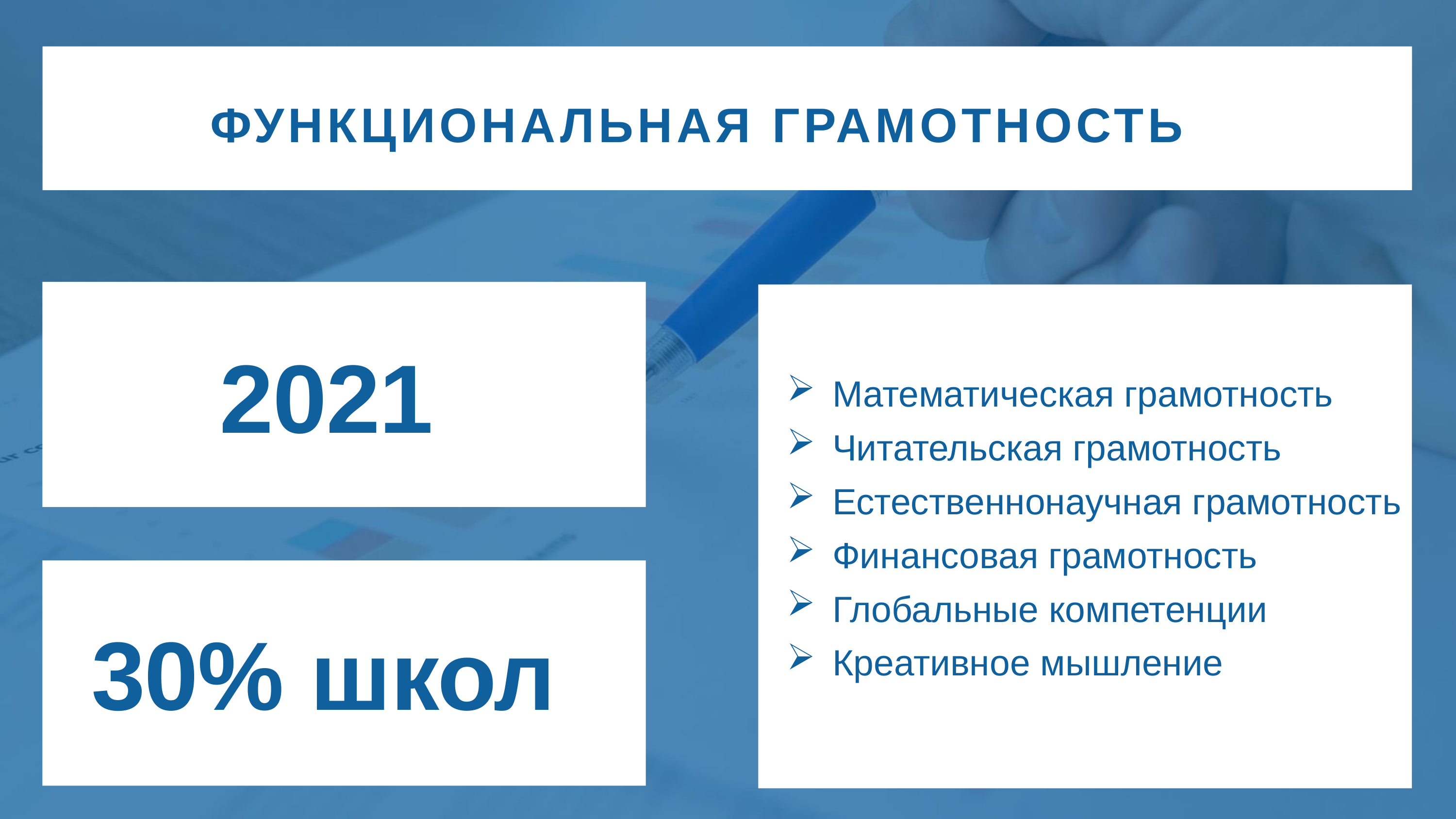

ФУНКЦИОНАЛЬНАЯ ГРАМОТНОСТЬ

2021

Математическая грамотность
Читательская грамотность
Естественнонаучная грамотность
Финансовая грамотность
Глобальные компетенции
Креативное мышление

30% школ